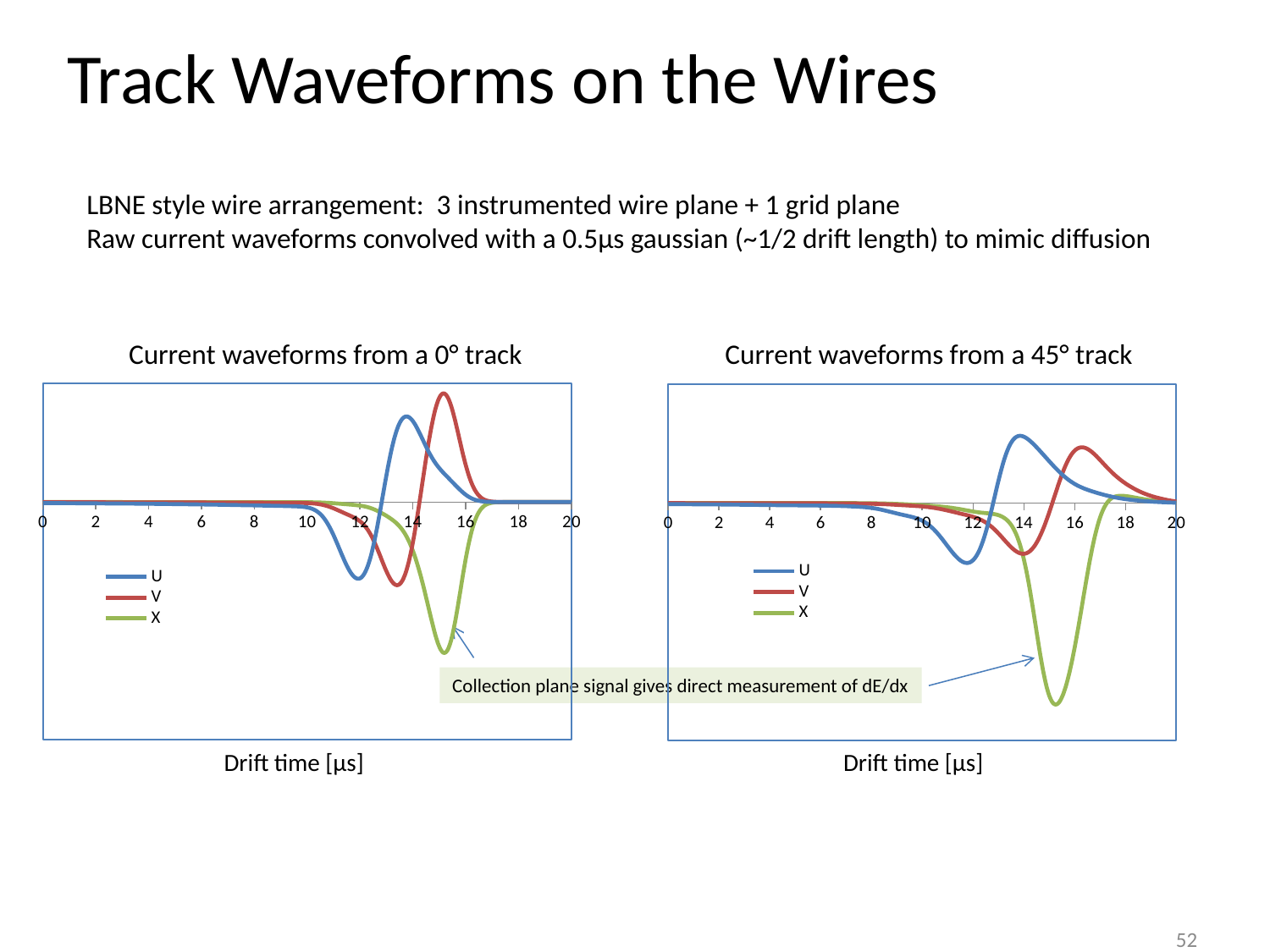

# Track Waveforms on the Wires
LBNE style wire arrangement:  3 instrumented wire plane + 1 grid plane
Raw current waveforms convolved with a 0.5µs gaussian (~1/2 drift length) to mimic diffusion
Current waveforms from a 0° track
Current waveforms from a 45° track

### Chart

| Category | U | V | X |
|---|---|---|---|

### Chart

| Category | U | V | X |
|---|---|---|---|
Collection plane signal gives direct measurement of dE/dx
Drift time [µs]
Drift time [µs]
52